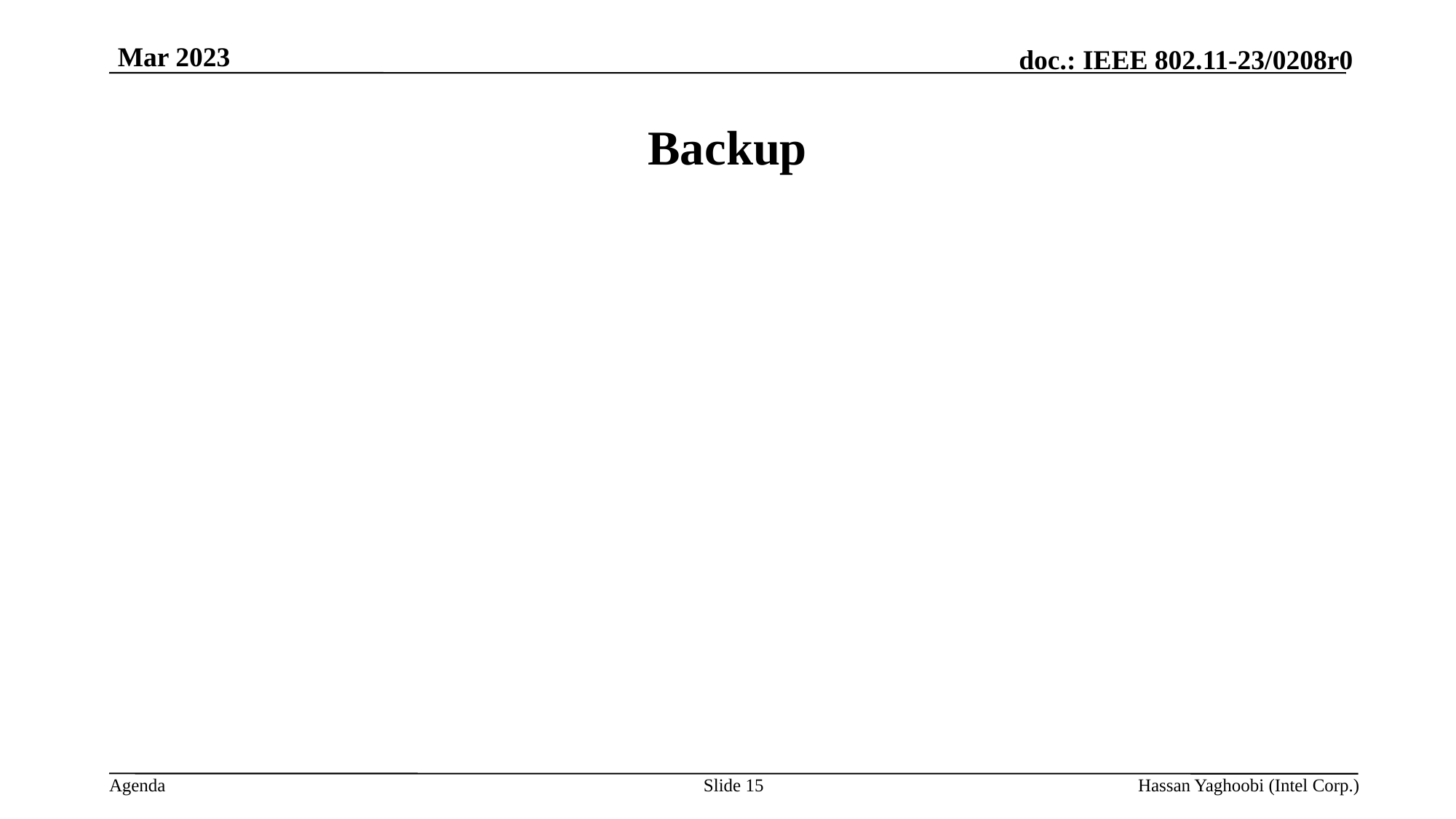

Mar 2023
# Backup

Slide 15
Hassan Yaghoobi (Intel Corp.)